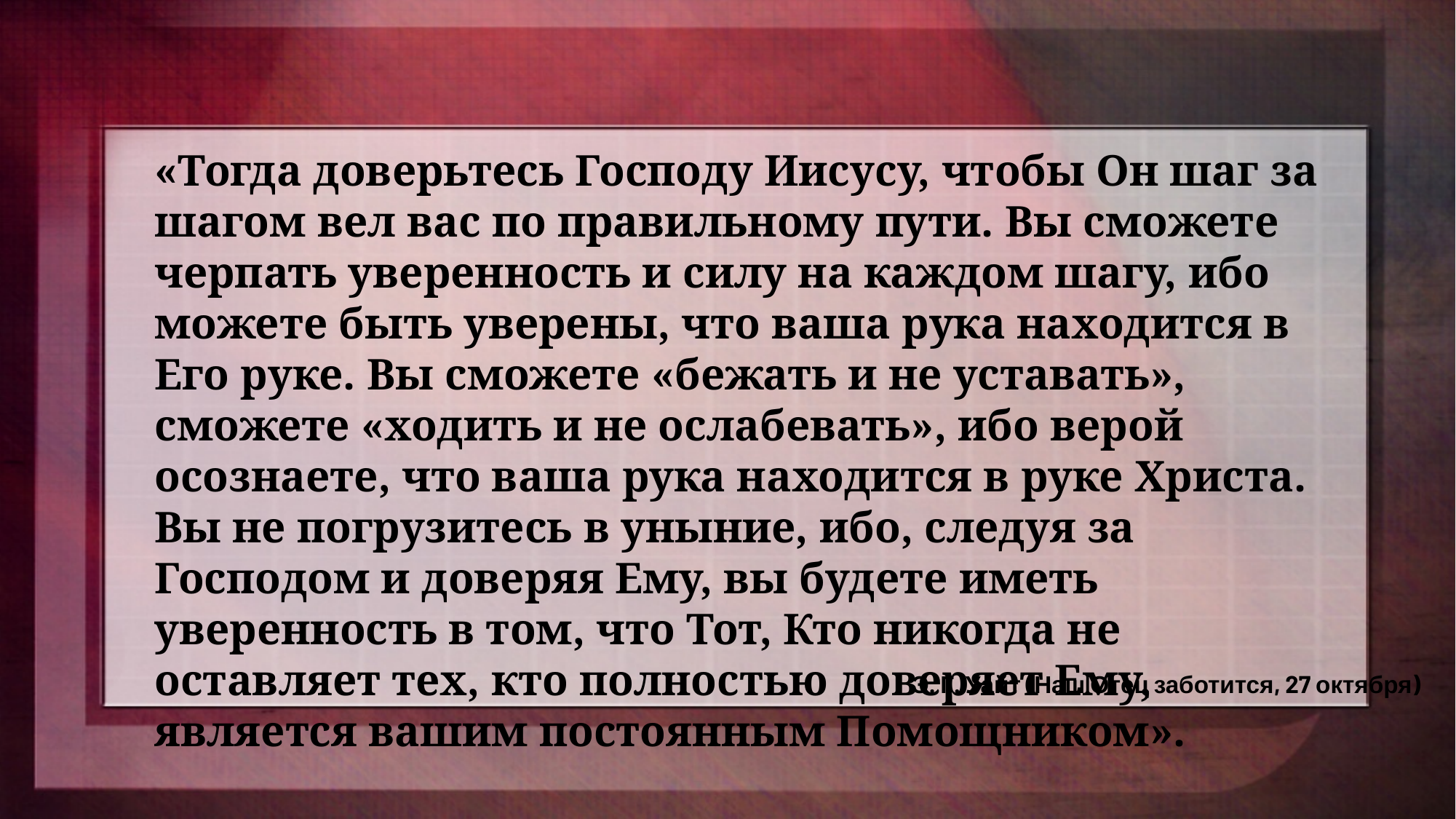

«Тогда доверьтесь Господу Иисусу, чтобы Он шаг за шагом вел вас по правильному пути. Вы сможете черпать уверенность и силу на каждом шагу, ибо можете быть уверены, что ваша рука находится в Его руке. Вы сможете «бежать и не уставать», сможете «ходить и не ослабевать», ибо верой осознаете, что ваша рука находится в руке Христа. Вы не погрузитесь в уныние, ибо, следуя за Господом и доверяя Ему, вы будете иметь уверенность в том, что Тот, Кто никогда не оставляет тех, кто полностью доверяет Ему, является вашим постоянным Помощником».
Э. Г. Уайт (Наш Отец заботится, 27 октября)